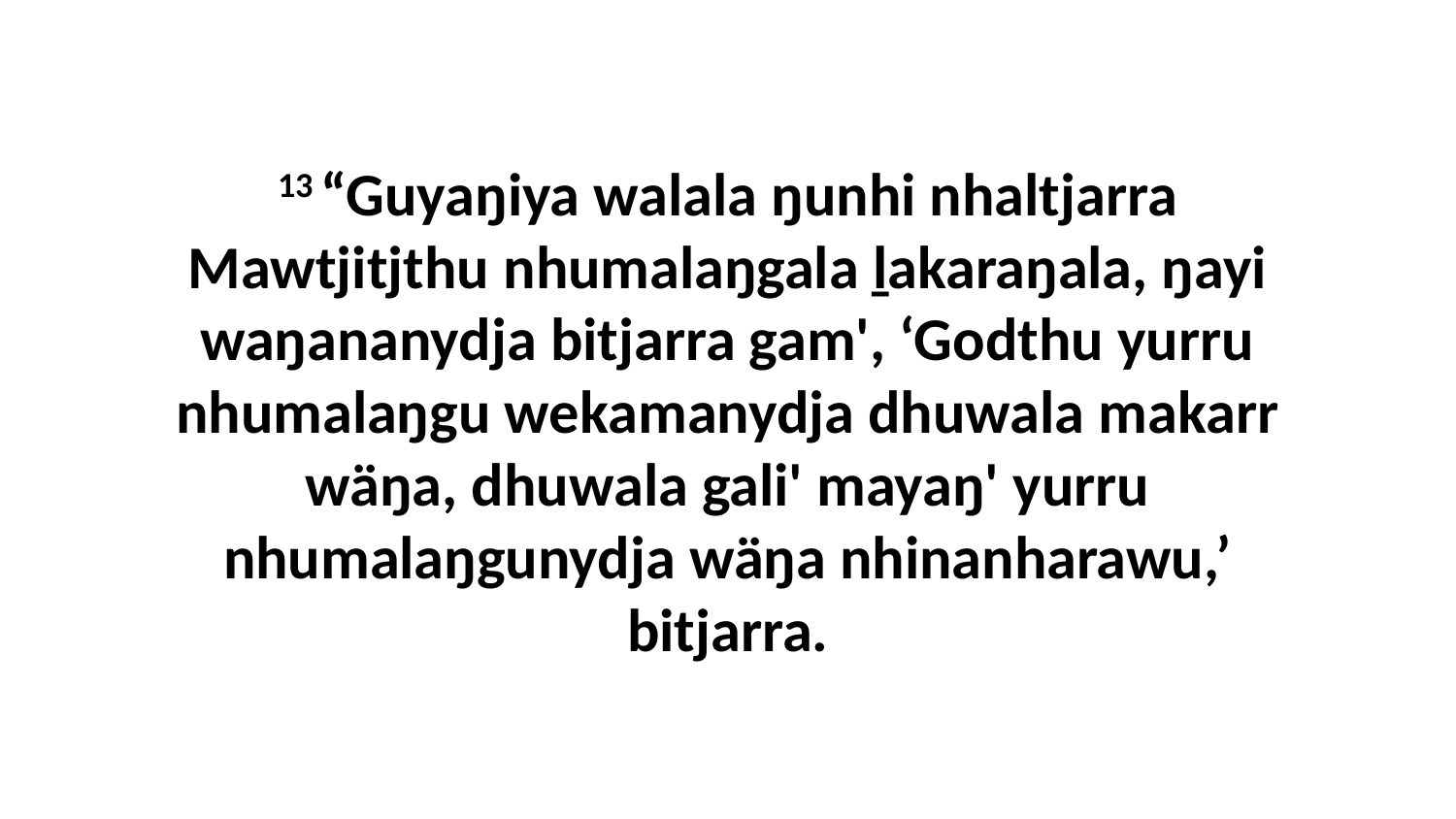

13 “Guyaŋiya walala ŋunhi nhaltjarra Mawtjitjthu nhumalaŋgala ḻakaraŋala, ŋayi waŋananydja bitjarra gam', ‘Godthu yurru nhumalaŋgu wekamanydja dhuwala makarr wäŋa, dhuwala gali' mayaŋ' yurru nhumalaŋgunydja wäŋa nhinanharawu,’ bitjarra.